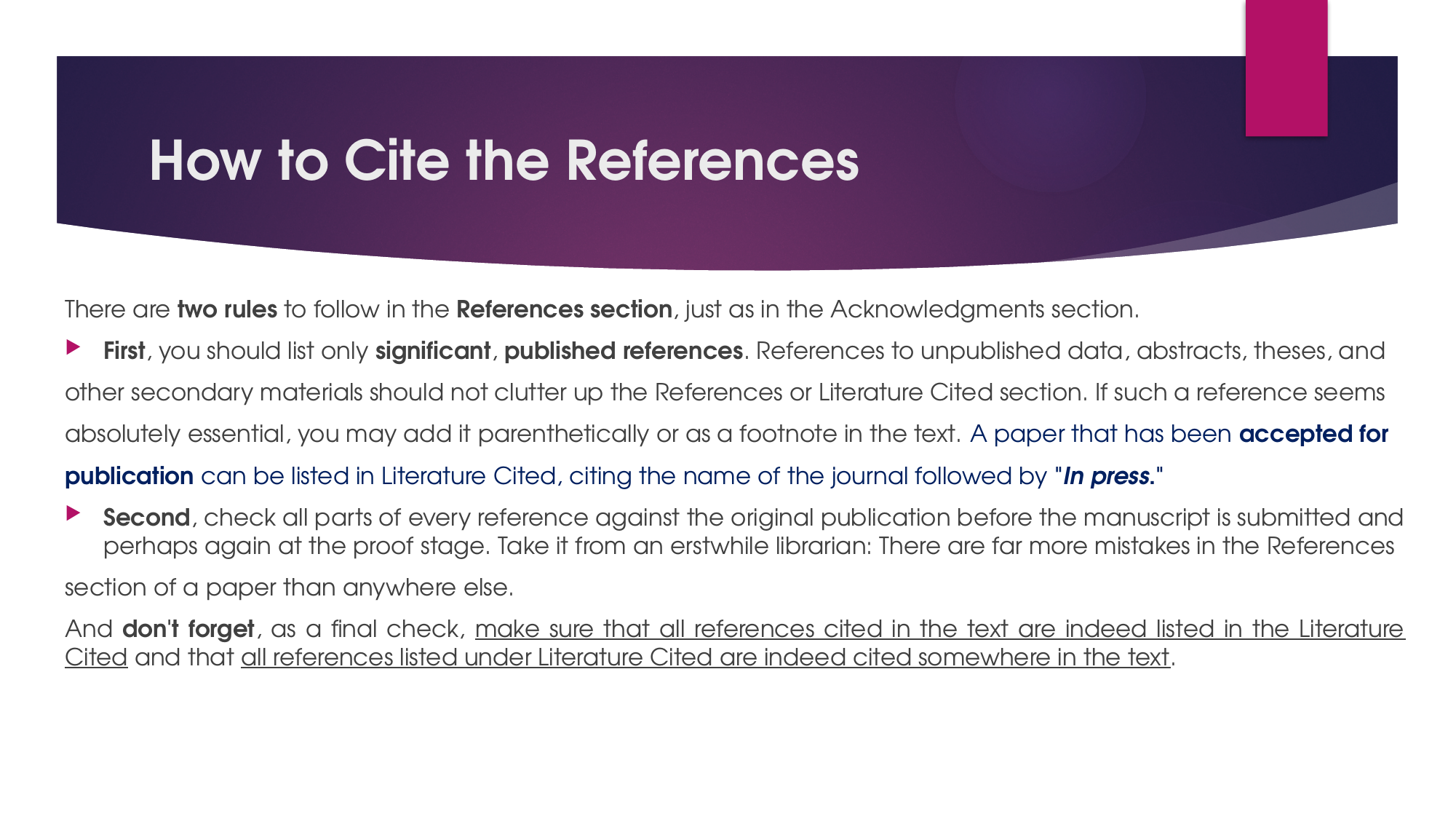

# How to Cite the References
There are two rules to follow in the References section, just as in the Acknowledgments section.
First, you should list only significant, published references. References to unpublished data, abstracts, theses, and
other secondary materials should not clutter up the References or Literature Cited section. If such a reference seems
absolutely essential, you may add it parenthetically or as a footnote in the text. A paper that has been accepted for
publication can be listed in Literature Cited, citing the name of the journal followed by "In press."
Second, check all parts of every reference against the original publication before the manuscript is submitted and perhaps again at the proof stage. Take it from an erstwhile librarian: There are far more mistakes in the References
section of a paper than anywhere else.
And don't forget, as a final check, make sure that all references cited in the text are indeed listed in the Literature Cited and that all references listed under Literature Cited are indeed cited somewhere in the text.